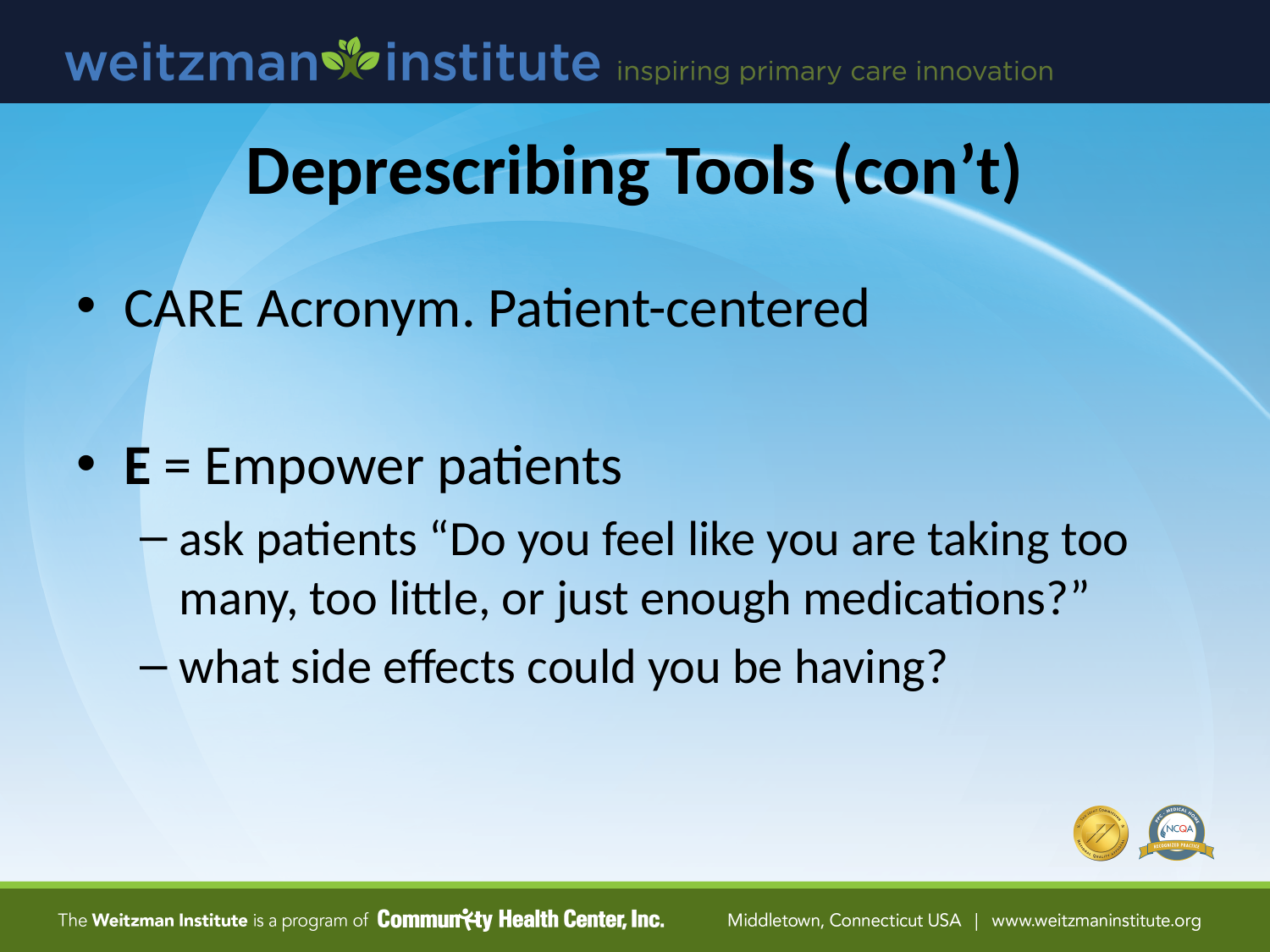

# Deprescribing Tools (con’t)
CARE Acronym. Patient-centered

E = Empower patients
ask patients “Do you feel like you are taking too many, too little, or just enough medications?”
what side effects could you be having?